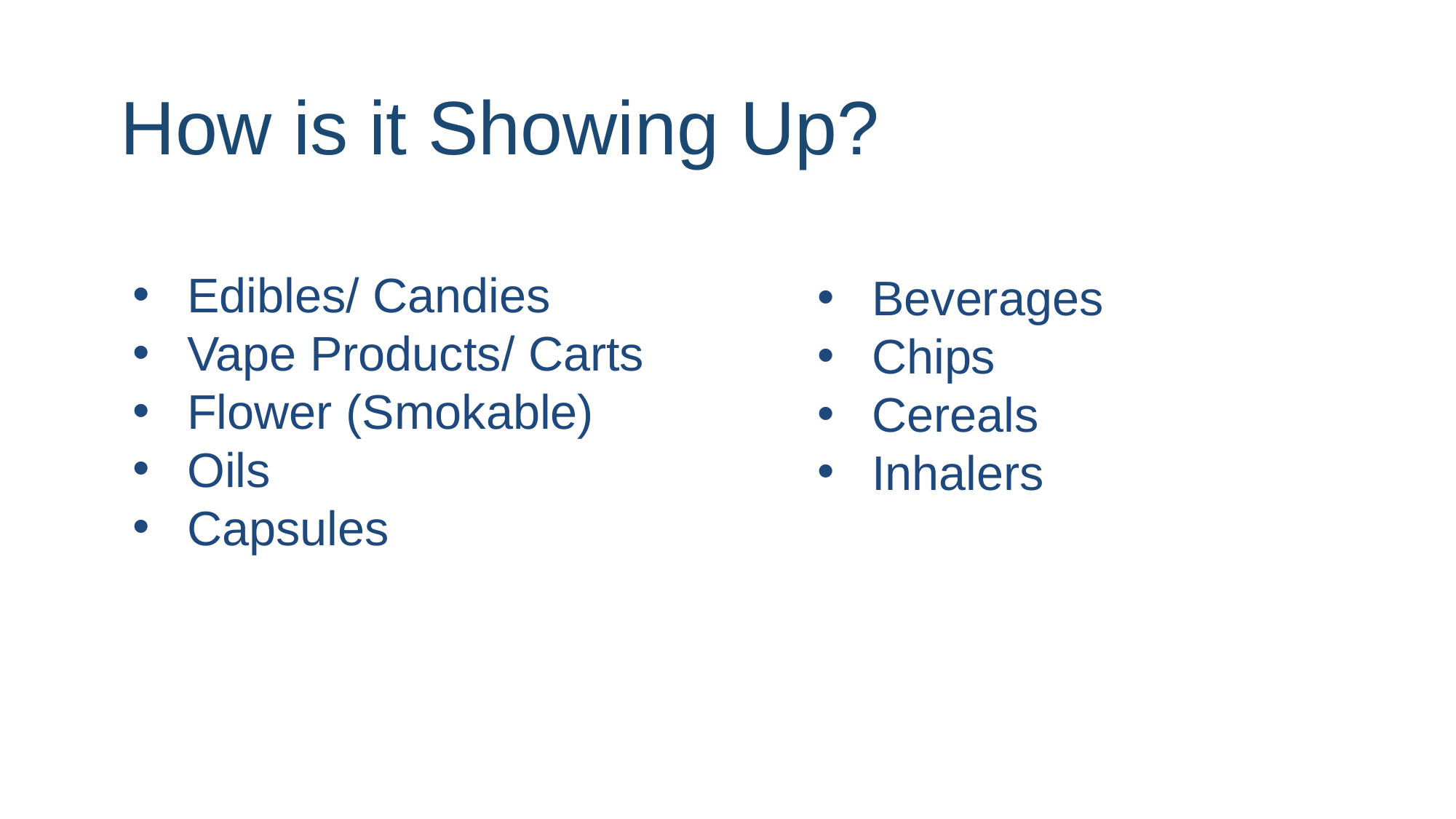

How is it Showing Up?
Edibles/ Candies
Vape Products/ Carts
Flower (Smokable)
Oils
Capsules
Beverages
Chips
Cereals
Inhalers